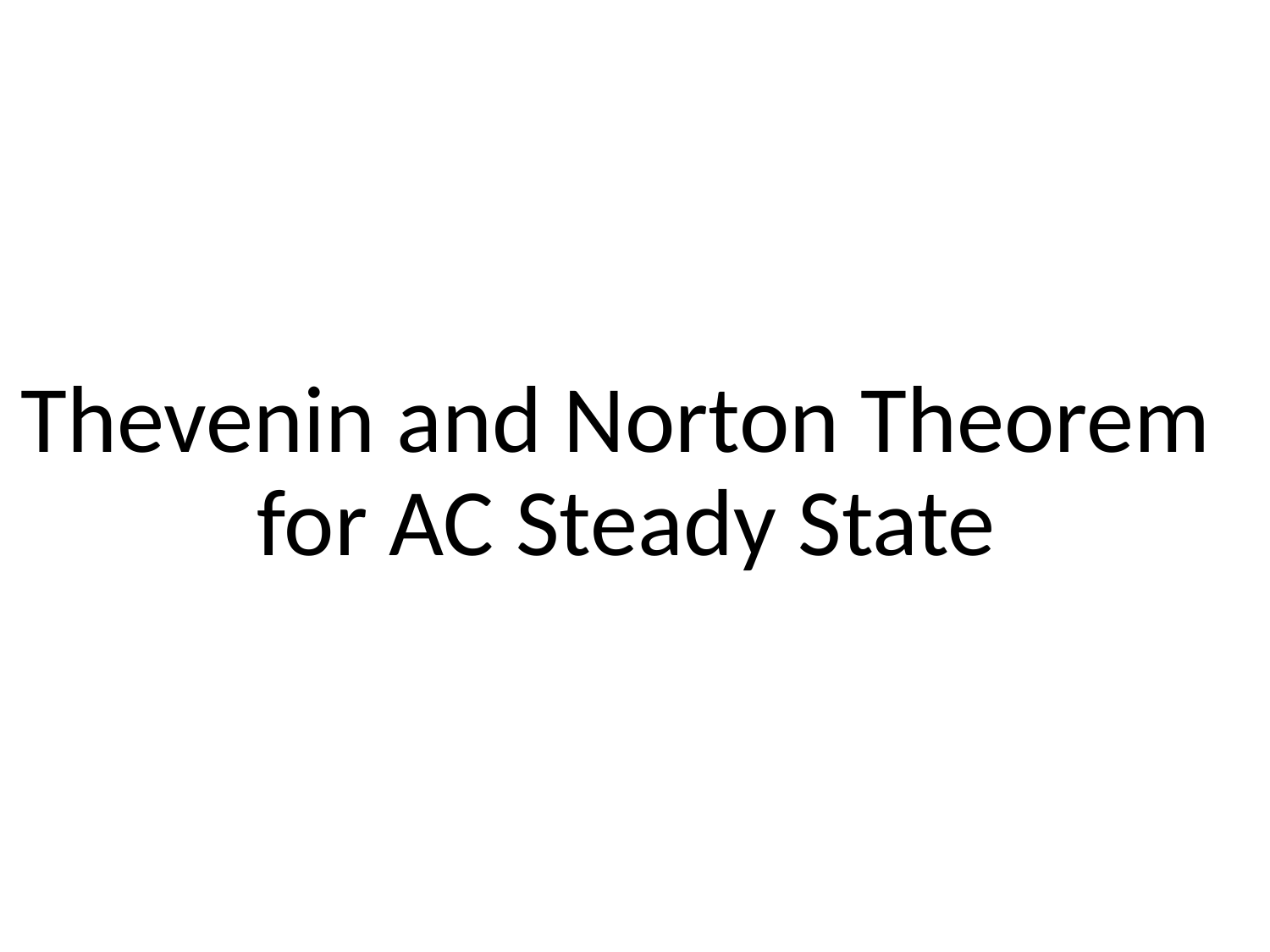

# Thevenin and Norton Theorem for AC Steady State